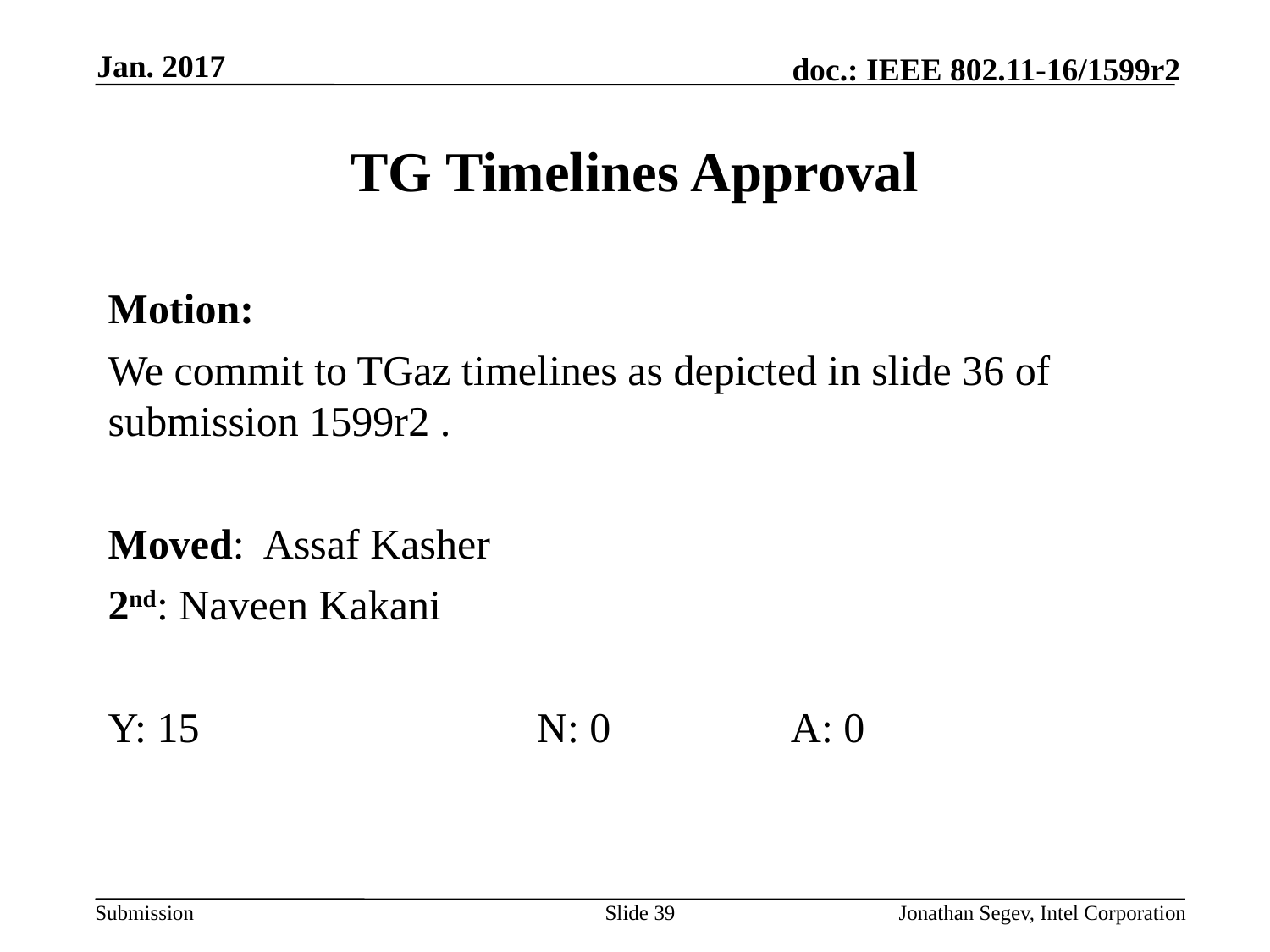

Jan. 2017
# TG Timelines Approval
Motion:
We commit to TGaz timelines as depicted in slide 36 of submission 1599r2 .

Moved:  Assaf Kasher
2nd: Naveen Kakani

Y: 15			N: 0		A: 0

Slide 39
Jonathan Segev, Intel Corporation